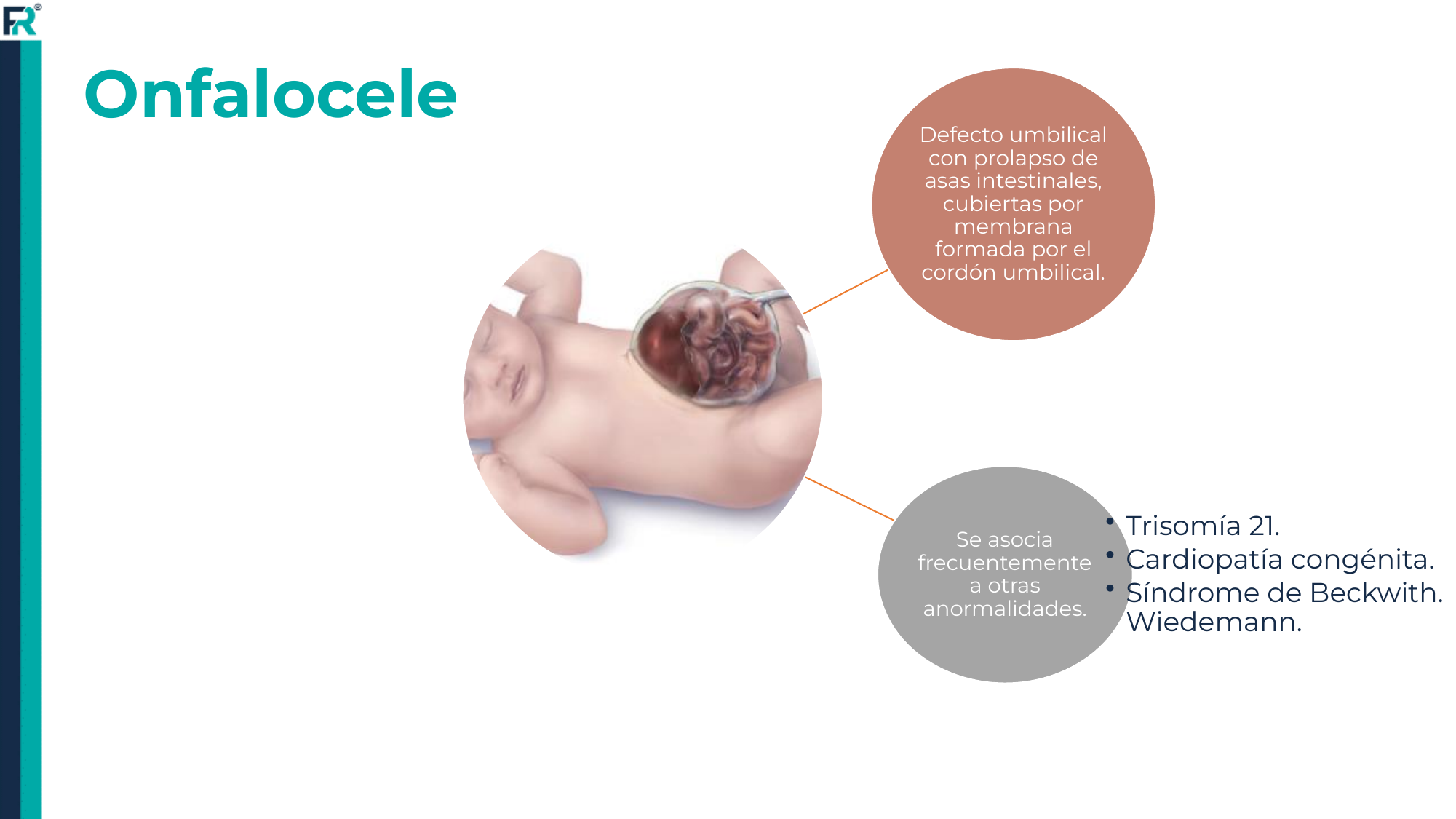

Defecto umbilical con prolapso de asas intestinales, cubiertas por membrana formada por el cordón umbilical.
Se asocia frecuentemente a otras anormalidades.
Trisomía 21.
Cardiopatía congénita.
Síndrome de Beckwith. Wiedemann.
# Onfalocele